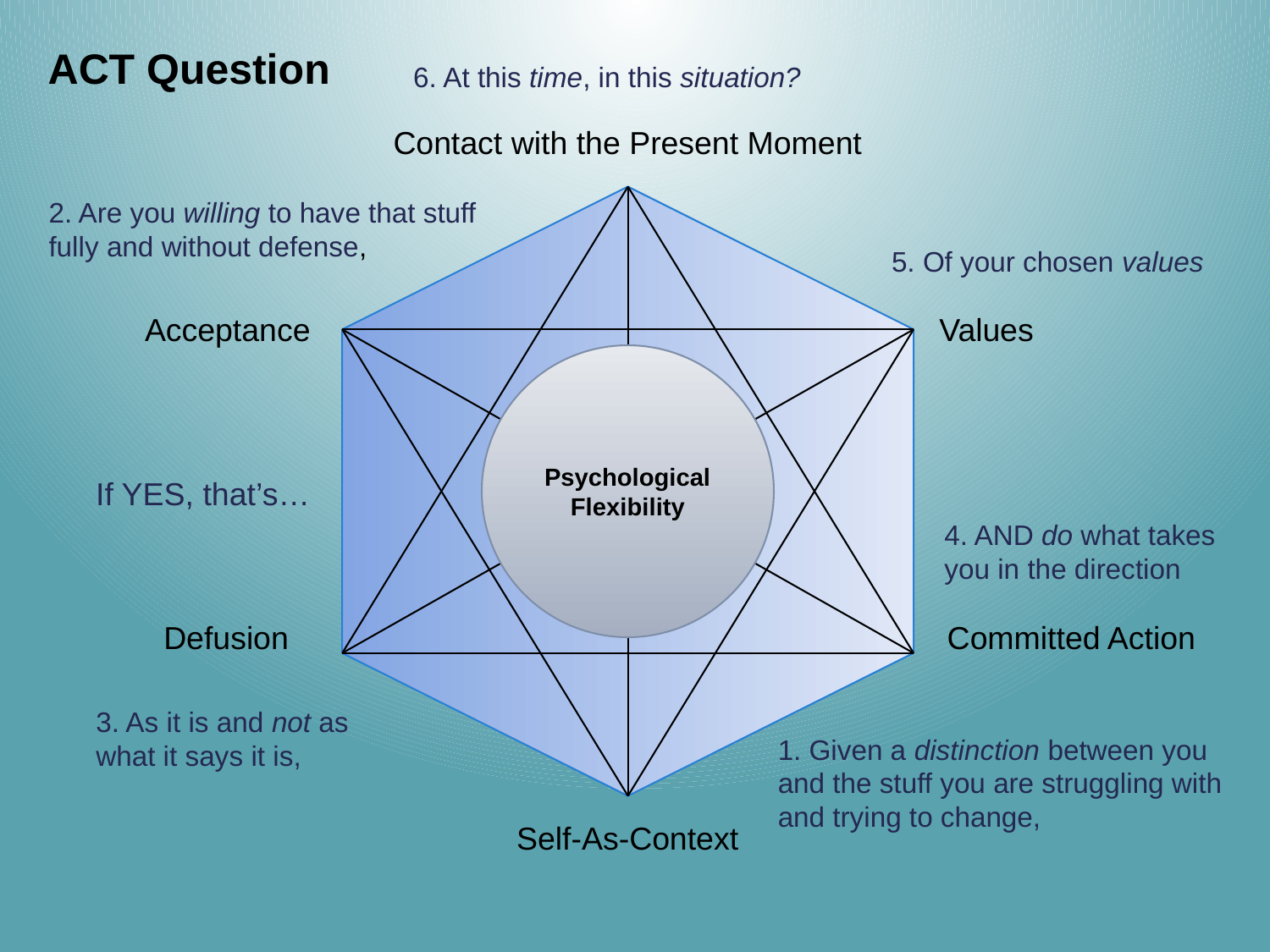

ACT Question
6. At this time, in this situation?
Contact with the Present Moment
2. Are you willing to have that stuff fully and without defense,

5. Of your chosen values
Acceptance
Values
Psychological
Flexibility
If YES, that’s…
4. AND do what takes you in the direction
Defusion
Committed Action
3. As it is and not as what it says it is,
1. Given a distinction between you and the stuff you are struggling with and trying to change,
Self-As-Context